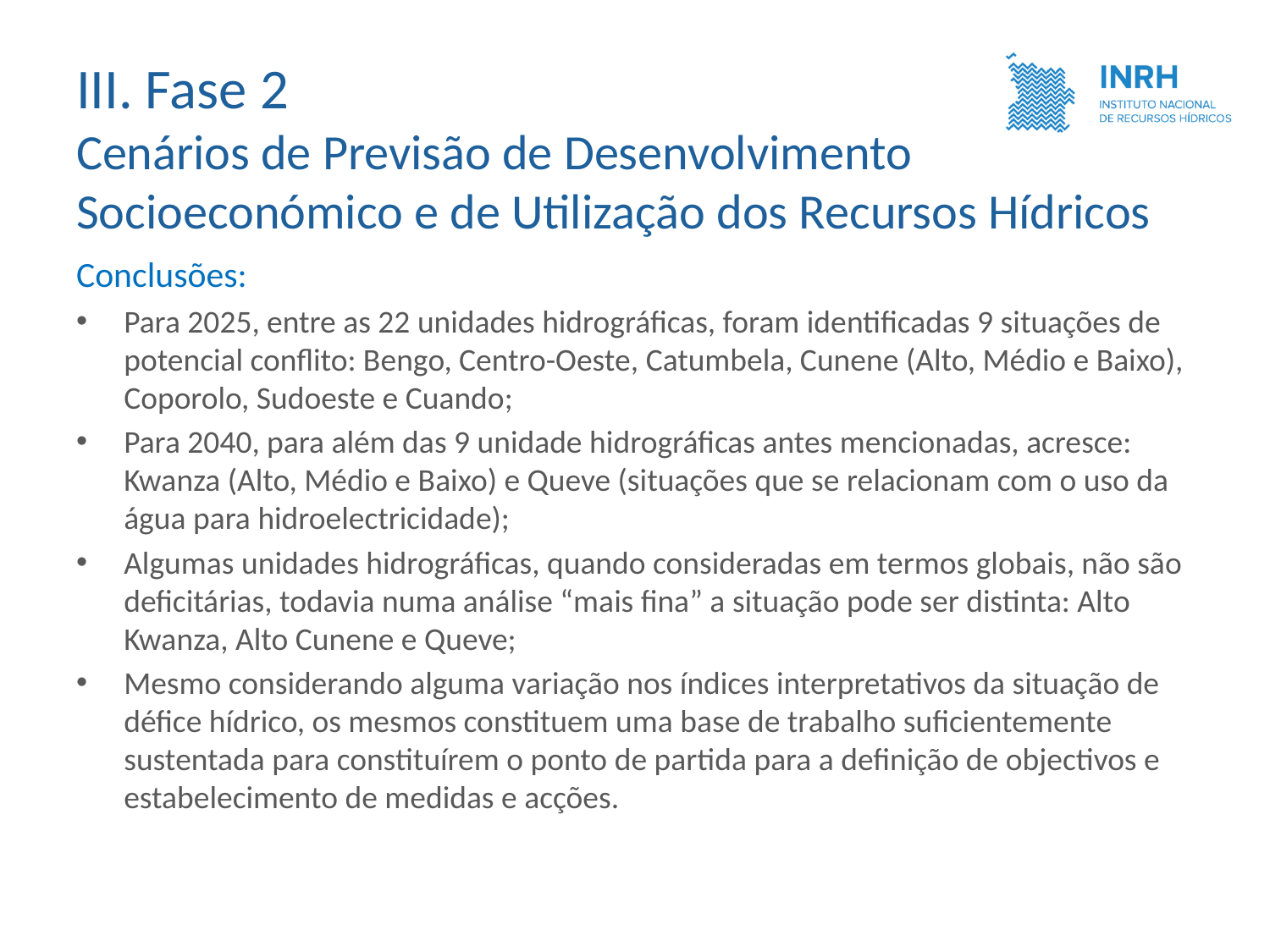

III. Fase 2
Cenários de Previsão de Desenvolvimento Socioeconómico e de Utilização dos Recursos Hídricos
Conclusões:
Para 2025, entre as 22 unidades hidrográficas, foram identificadas 9 situações de potencial conflito: Bengo, Centro-Oeste, Catumbela, Cunene (Alto, Médio e Baixo), Coporolo, Sudoeste e Cuando;
Para 2040, para além das 9 unidade hidrográficas antes mencionadas, acresce: Kwanza (Alto, Médio e Baixo) e Queve (situações que se relacionam com o uso da água para hidroelectricidade);
Algumas unidades hidrográficas, quando consideradas em termos globais, não são deficitárias, todavia numa análise “mais fina” a situação pode ser distinta: Alto Kwanza, Alto Cunene e Queve;
Mesmo considerando alguma variação nos índices interpretativos da situação de défice hídrico, os mesmos constituem uma base de trabalho suficientemente sustentada para constituírem o ponto de partida para a definição de objectivos e estabelecimento de medidas e acções.